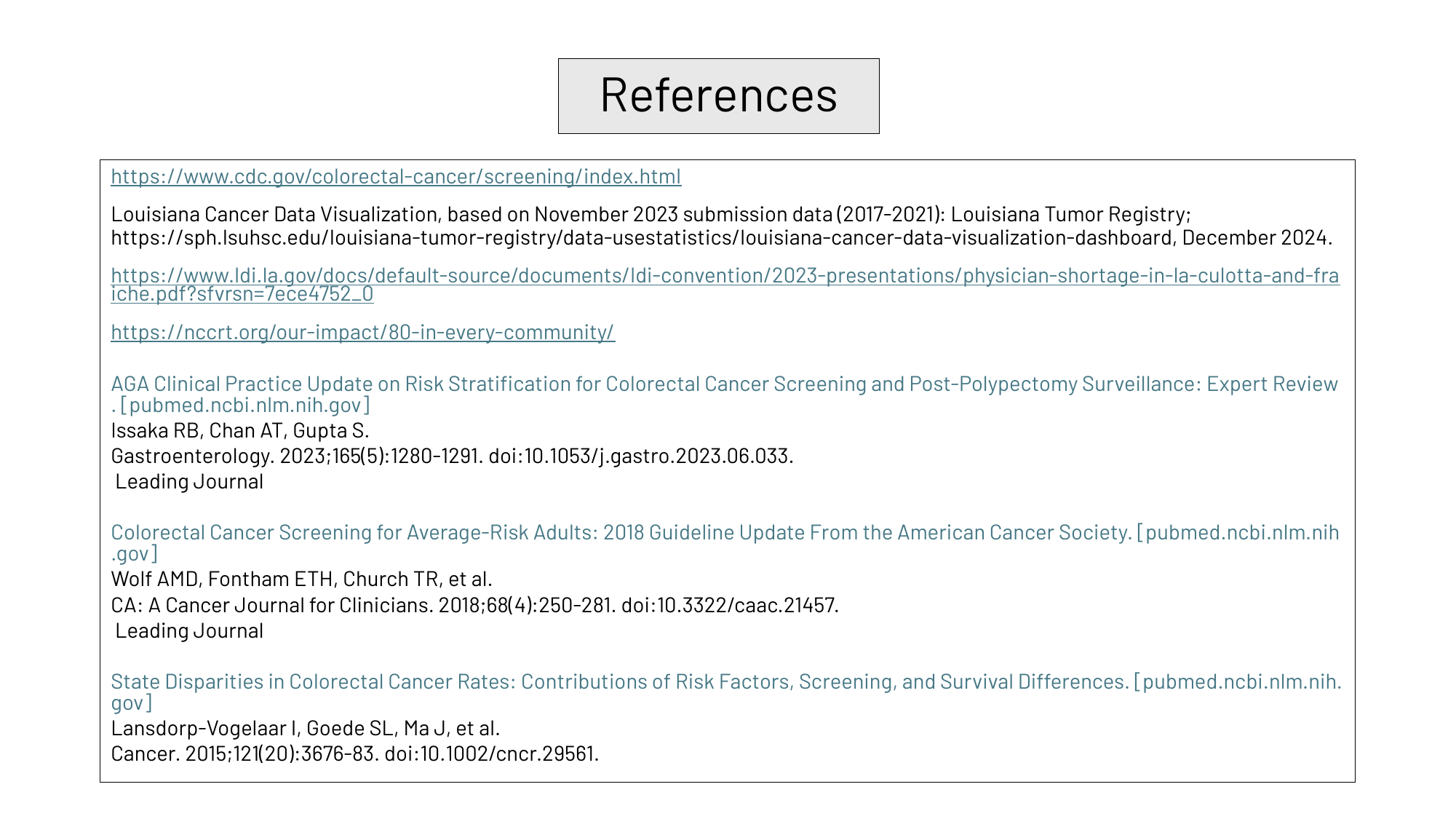

# References
https://www.cdc.gov/colorectal-cancer/screening/index.html
Louisiana Cancer Data Visualization, based on November 2023 submission data (2017-2021): Louisiana Tumor Registry; https://sph.lsuhsc.edu/louisiana-tumor-registry/data-usestatistics/louisiana-cancer-data-visualization-dashboard, December 2024.
https://www.ldi.la.gov/docs/default-source/documents/ldi-convention/2023-presentations/physician-shortage-in-la-culotta-and-fraiche.pdf?sfvrsn=7ece4752_0
https://nccrt.org/our-impact/80-in-every-community/

AGA Clinical Practice Update on Risk Stratification for Colorectal Cancer Screening and Post-Polypectomy Surveillance: Expert Review. [pubmed.ncbi.nlm.nih.gov]
Issaka RB, Chan AT, Gupta S.
Gastroenterology. 2023;165(5):1280-1291. doi:10.1053/j.gastro.2023.06.033.
 Leading Journal

Colorectal Cancer Screening for Average-Risk Adults: 2018 Guideline Update From the American Cancer Society. [pubmed.ncbi.nlm.nih.gov]
Wolf AMD, Fontham ETH, Church TR, et al.
CA: A Cancer Journal for Clinicians. 2018;68(4):250-281. doi:10.3322/caac.21457.
 Leading Journal

State Disparities in Colorectal Cancer Rates: Contributions of Risk Factors, Screening, and Survival Differences. [pubmed.ncbi.nlm.nih.gov]
Lansdorp-Vogelaar I, Goede SL, Ma J, et al.
Cancer. 2015;121(20):3676-83. doi:10.1002/cncr.29561.